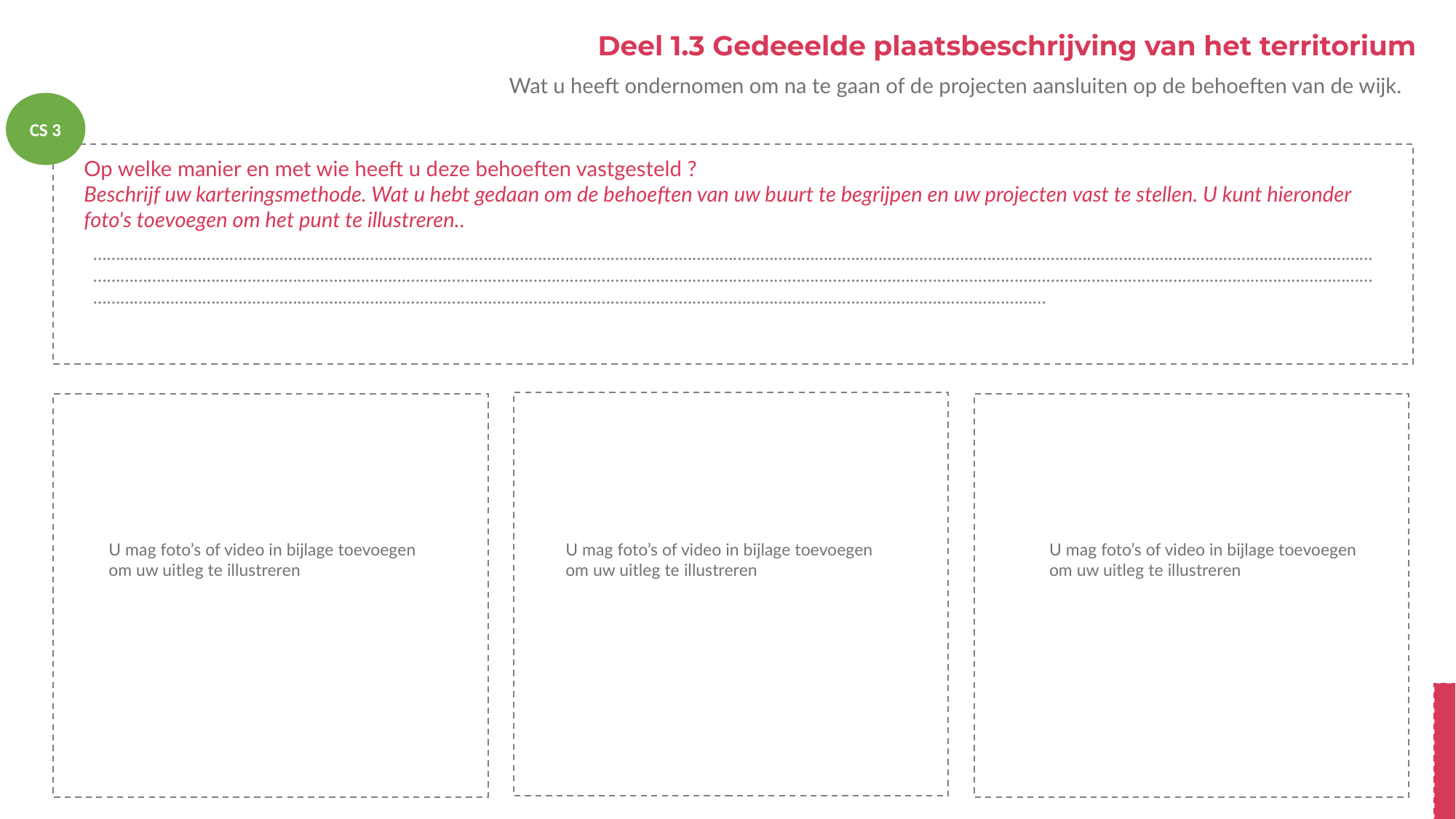

PARTIE 2
Deel 1.3 Gedeeelde plaatsbeschrijving van het territorium
Wat u heeft ondernomen om na te gaan of de projecten aansluiten op de behoeften van de wijk.
CS 3

Op welke manier en met wie heeft u deze behoeften vastgesteld ?
Beschrijf uw karteringsmethode. Wat u hebt gedaan om de behoeften van uw buurt te begrijpen en uw projecten vast te stellen. U kunt hieronder foto's toevoegen om het punt te illustreren..

………………………………………………………………………………………………………………………………………………………………………………………………………………………………………………………………………………………………………………………………………………………………………………………………………………………………………………………………………………………………………………………………………………………………………………………………………………………………………………………………………………………………………………

U mag foto’s of video in bijlage toevoegen om uw uitleg te illustreren
U mag foto’s of video in bijlage toevoegen om uw uitleg te illustreren
U mag foto’s of video in bijlage toevoegen om uw uitleg te illustreren